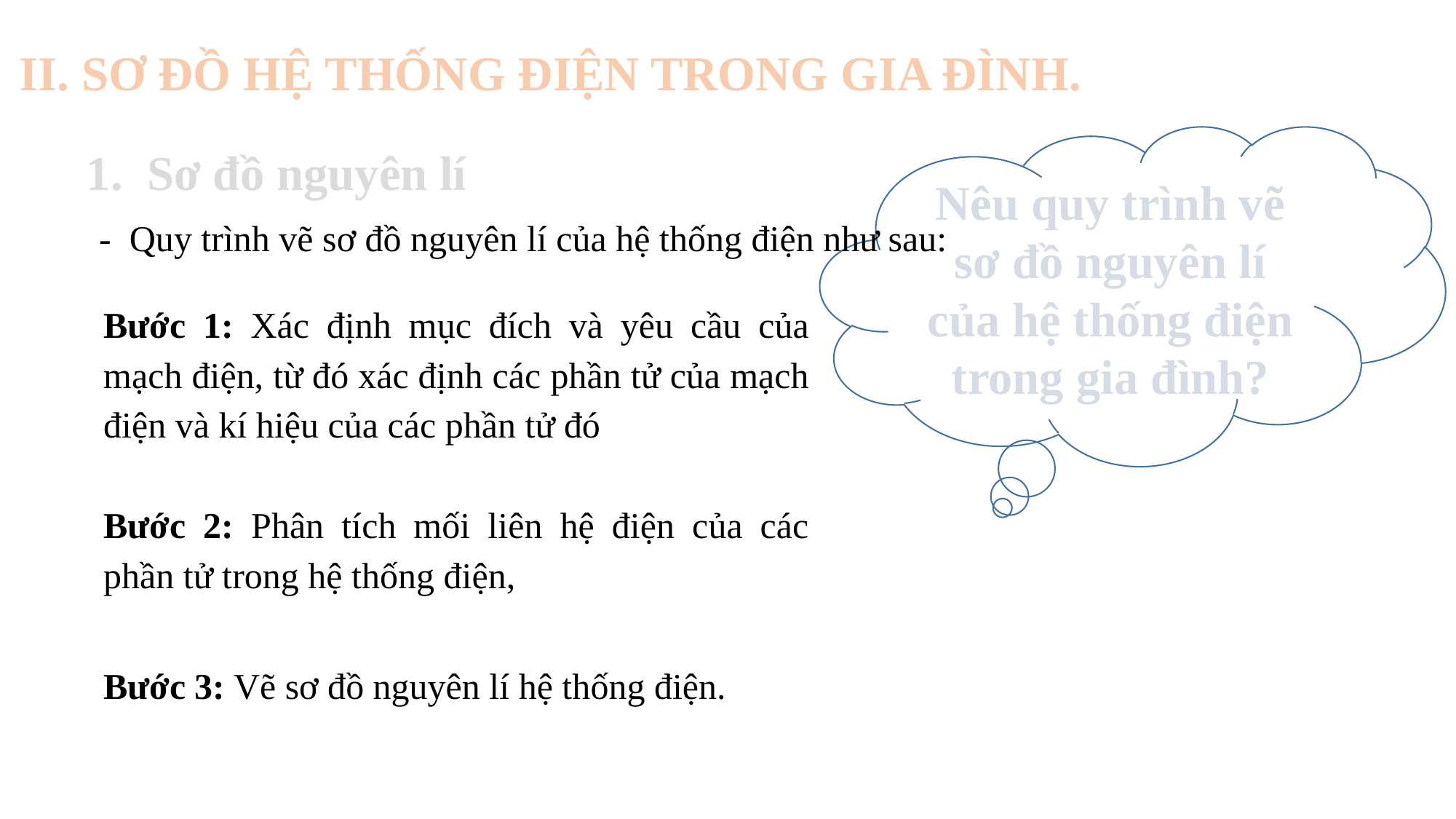

II. SƠ ĐỒ HỆ THỐNG ĐIỆN TRONG GIA ĐÌNH.
1.  Sơ đồ nguyên lí
Nêu quy trình vẽ sơ đồ nguyên lí của hệ thống điện trong gia đình?
-  Quy trình vẽ sơ đồ nguyên lí của hệ thống điện như sau:
Bước 1: Xác định mục đích và yêu cầu của mạch điện, từ đó xác định các phần tử của mạch điện và kí hiệu của các phần tử đó
Bước 2: Phân tích mối liên hệ điện của các phần tử trong hệ thống điện,
Bước 3: Vẽ sơ đồ nguyên lí hệ thống điện.